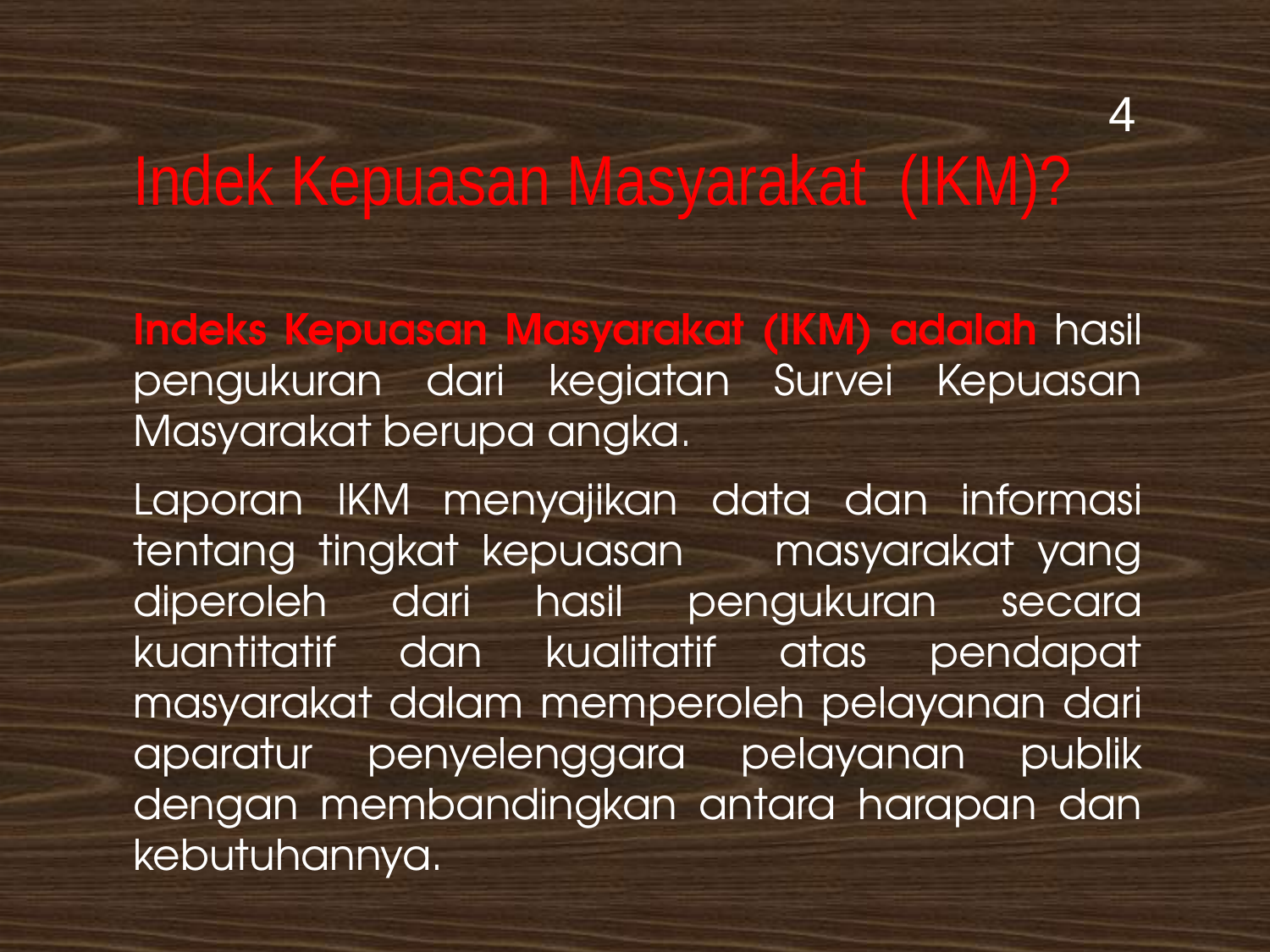

4
# Indek Kepuasan Masyarakat  (IKM)?
Indeks Kepuasan Masyarakat (IKM) adalah hasil pengukuran dari kegiatan Survei Kepuasan Masyarakat berupa angka.
Laporan IKM menyajikan data dan informasi tentang tingkat kepuasan    masyarakat yang diperoleh dari hasil pengukuran secara kuantitatif dan kualitatif atas pendapat masyarakat dalam memperoleh pelayanan dari aparatur penyelenggara pelayanan publik dengan membandingkan antara harapan dan kebutuhannya.